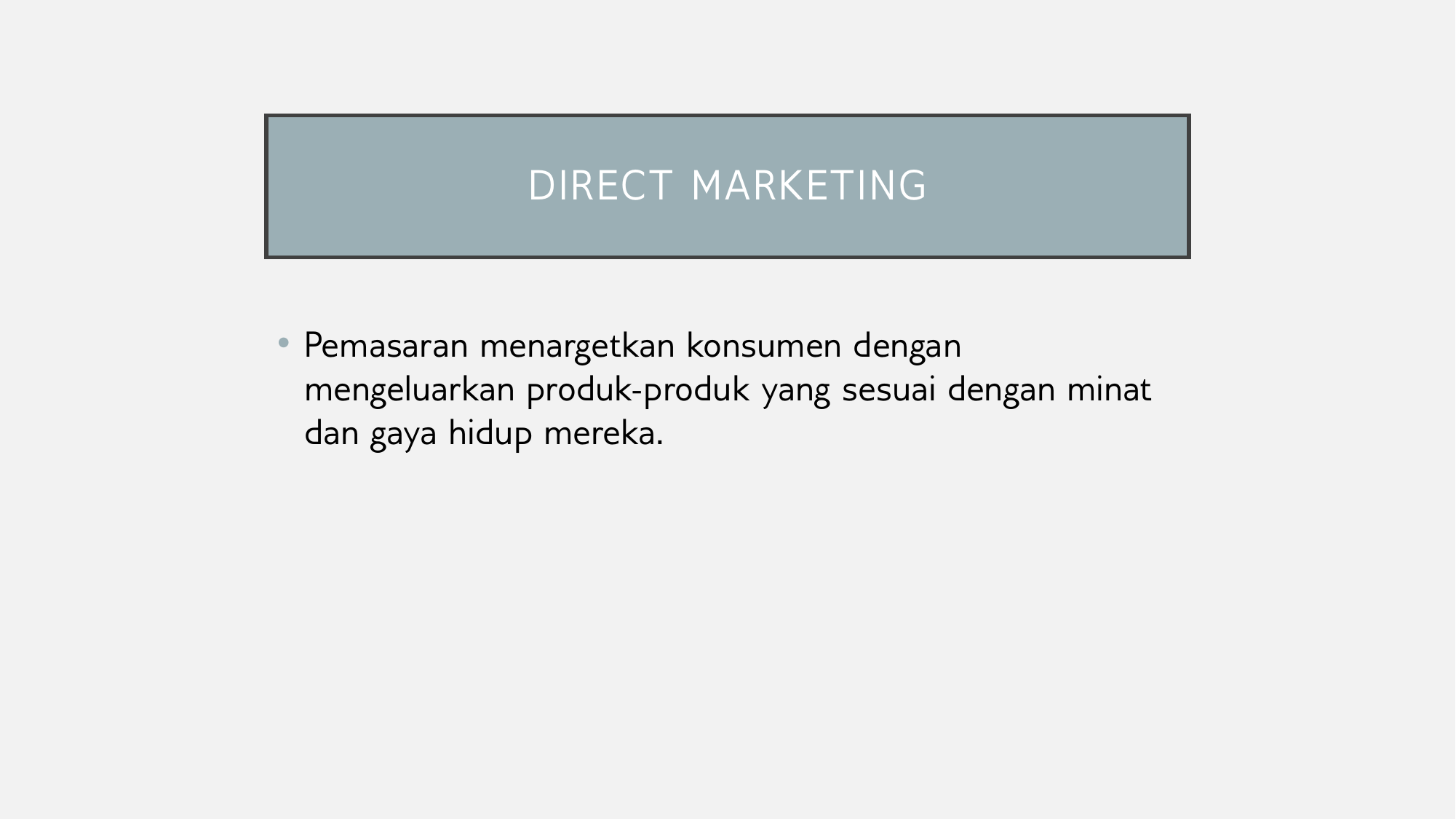

# Direct marketing
Pemasaran menargetkan konsumen dengan mengeluarkan produk-produk yang sesuai dengan minat dan gaya hidup mereka.